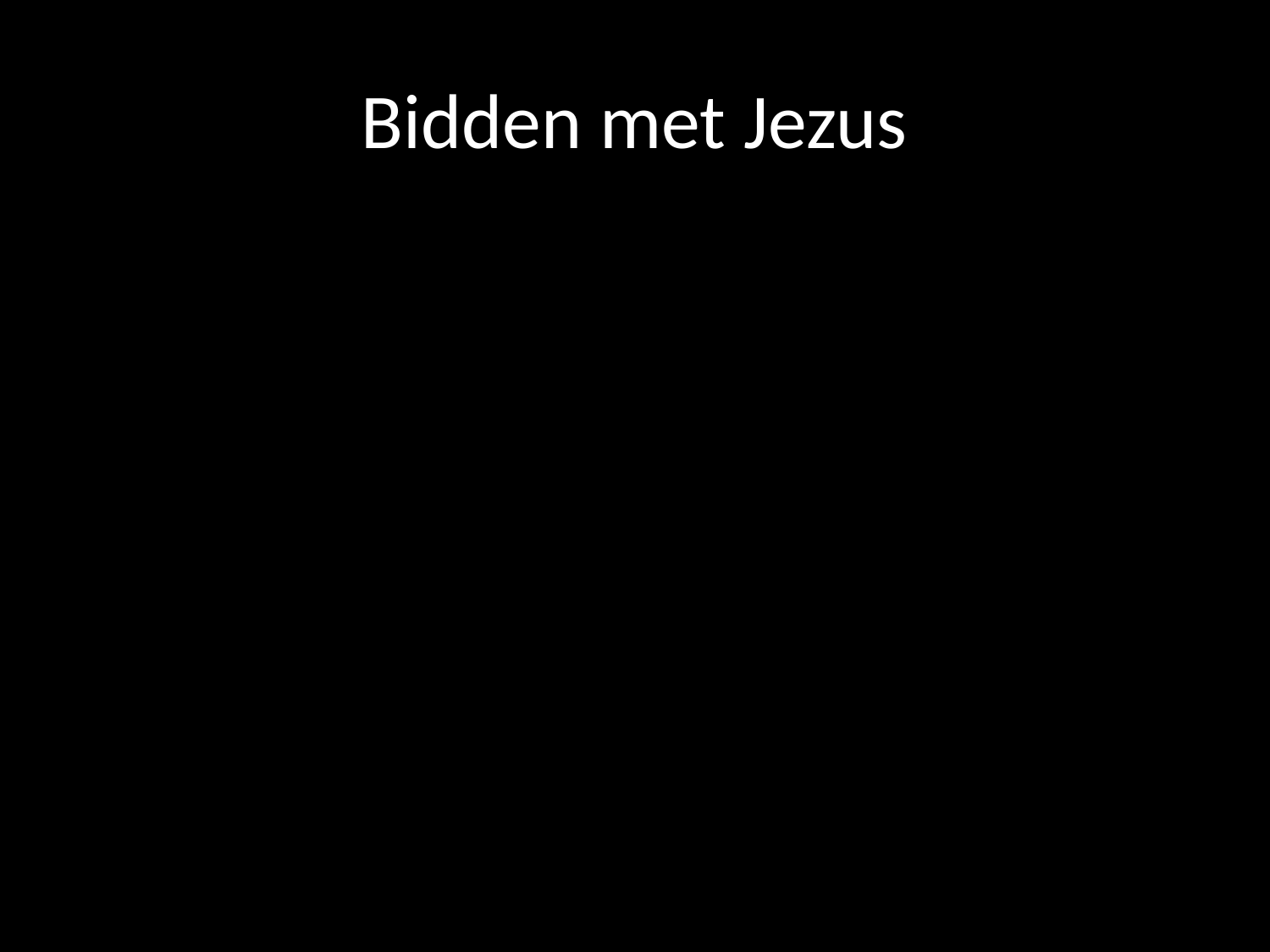

# Bidden met Jezus
‘Mijn God, waarom verlaat U mij?’